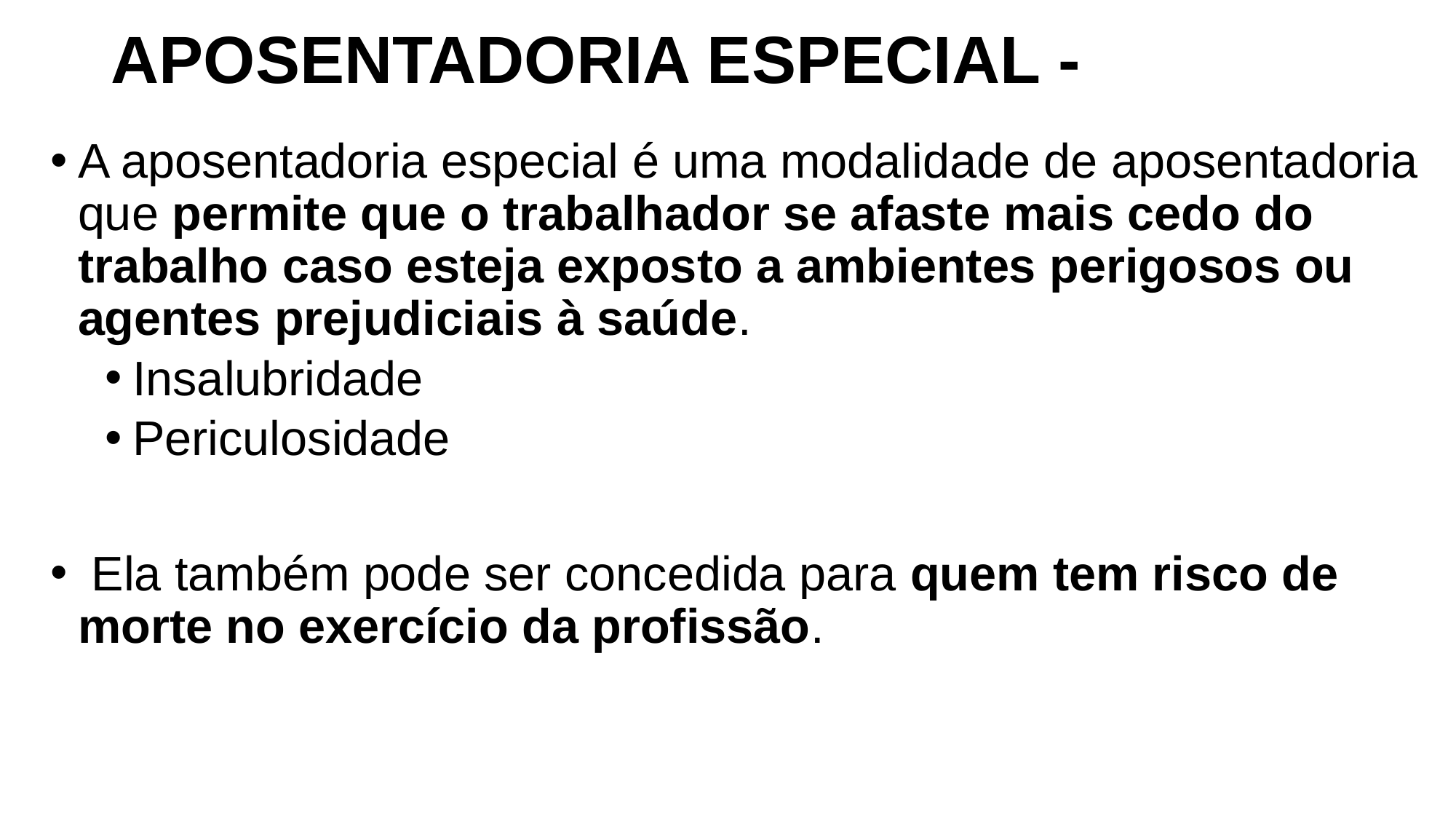

# APOSENTADORIA ESPECIAL -
A aposentadoria especial é uma modalidade de aposentadoria que permite que o trabalhador se afaste mais cedo do trabalho caso esteja exposto a ambientes perigosos ou agentes prejudiciais à saúde.
Insalubridade
Periculosidade

 Ela também pode ser concedida para quem tem risco de morte no exercício da profissão.